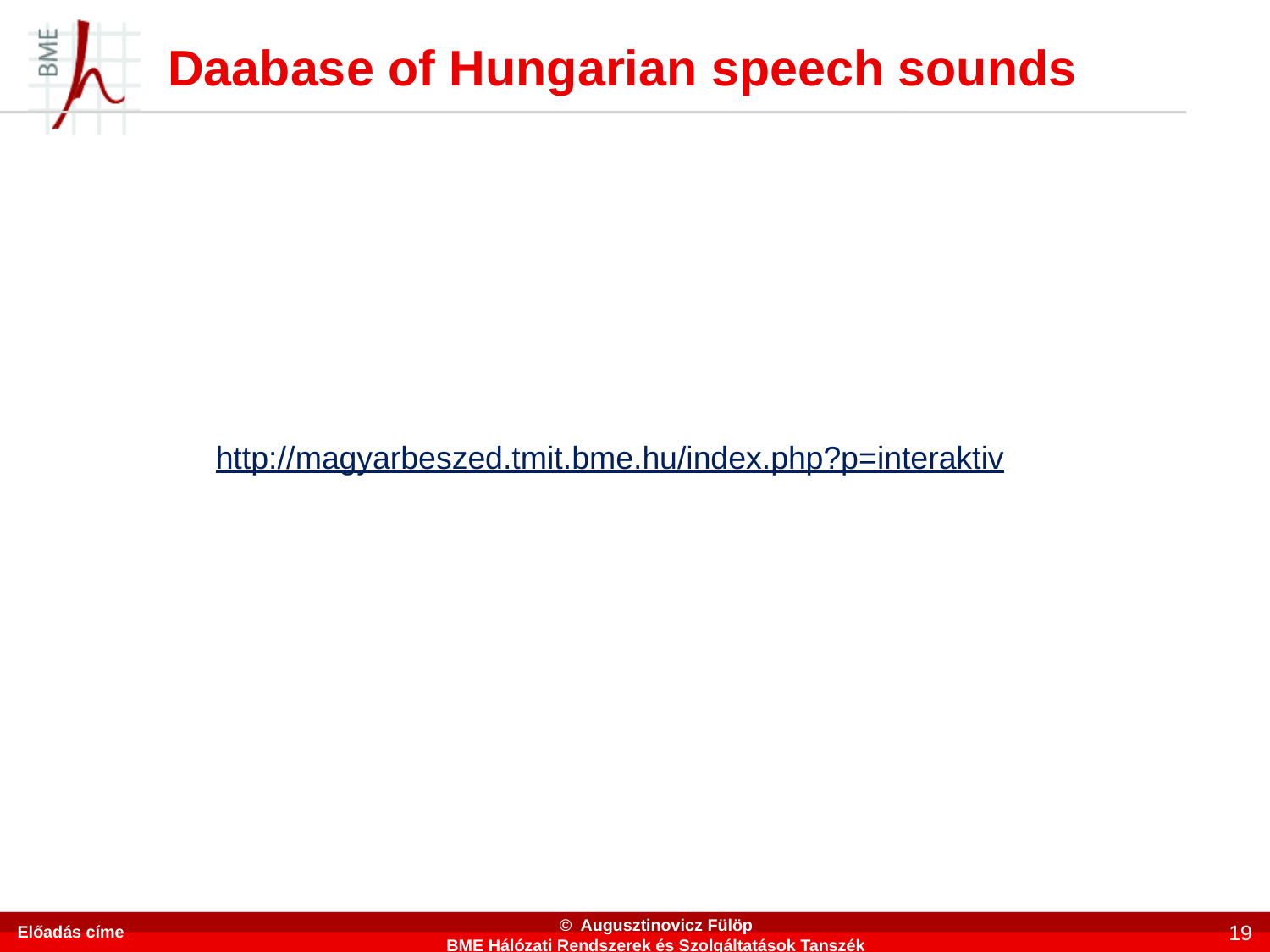

# Daabase of Hungarian speech sounds
http://magyarbeszed.tmit.bme.hu/index.php?p=interaktiv

Előadás címe
19